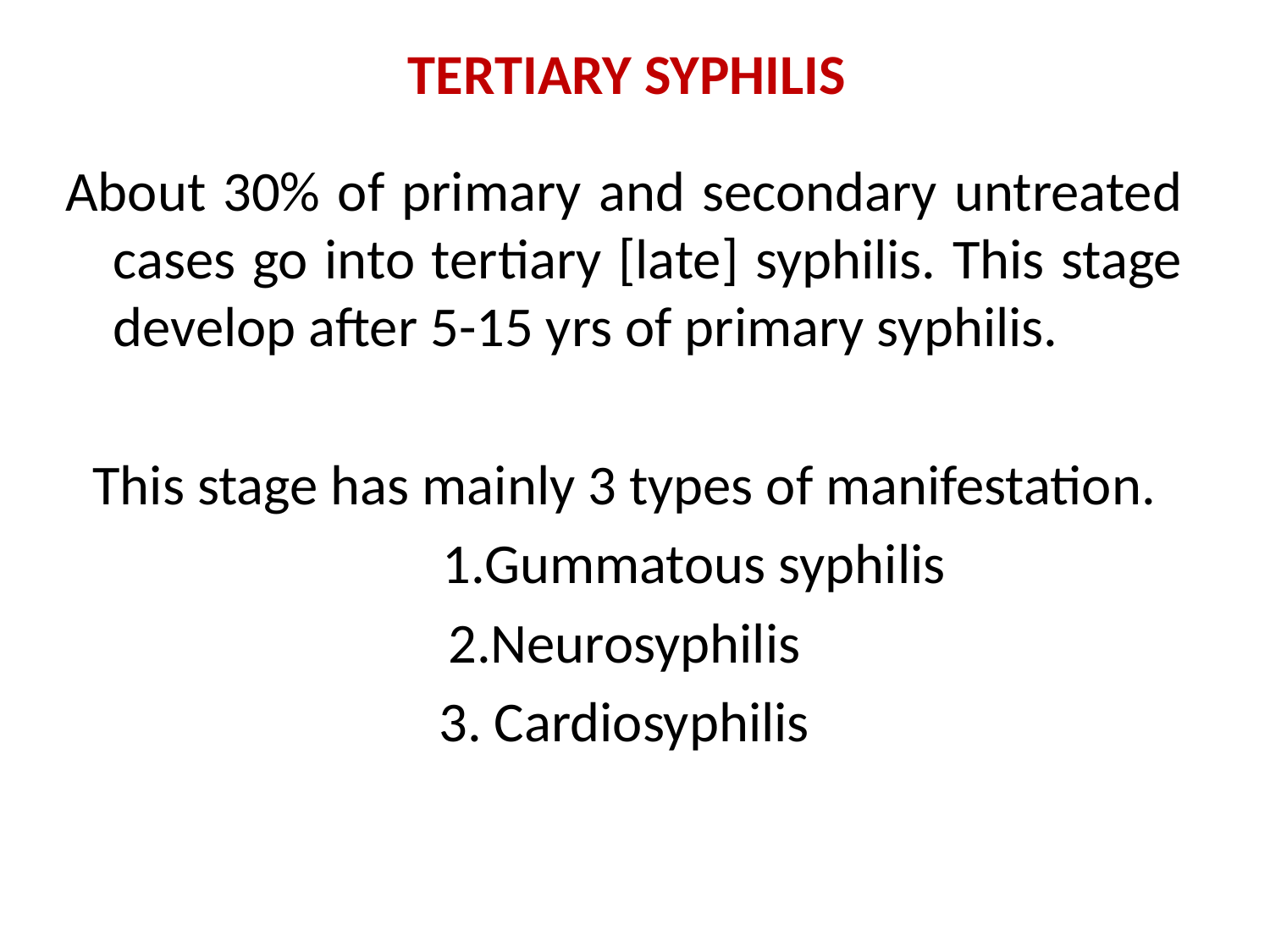

TERTIARY SYPHILIS
About 30% of primary and secondary untreated cases go into tertiary [late] syphilis. This stage develop after 5-15 yrs of primary syphilis.

This stage has mainly 3 types of manifestation.
           1.Gummatous syphilis
2.Neurosyphilis
3. Cardiosyphilis